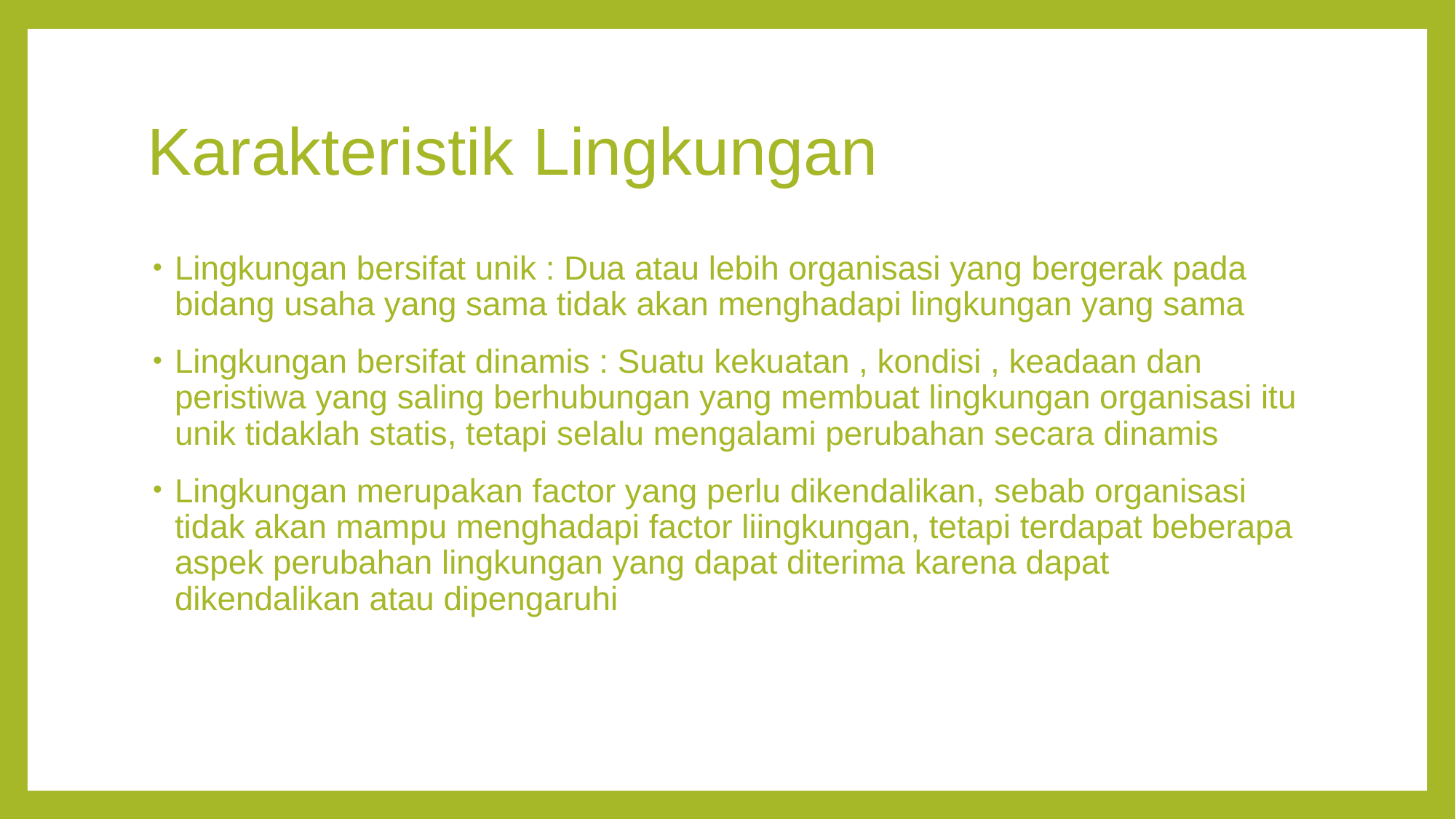

# Karakteristik Lingkungan
Lingkungan bersifat unik : Dua atau lebih organisasi yang bergerak pada bidang usaha yang sama tidak akan menghadapi lingkungan yang sama
Lingkungan bersifat dinamis : Suatu kekuatan , kondisi , keadaan dan peristiwa yang saling berhubungan yang membuat lingkungan organisasi itu unik tidaklah statis, tetapi selalu mengalami perubahan secara dinamis
Lingkungan merupakan factor yang perlu dikendalikan, sebab organisasi tidak akan mampu menghadapi factor liingkungan, tetapi terdapat beberapa aspek perubahan lingkungan yang dapat diterima karena dapat dikendalikan atau dipengaruhi